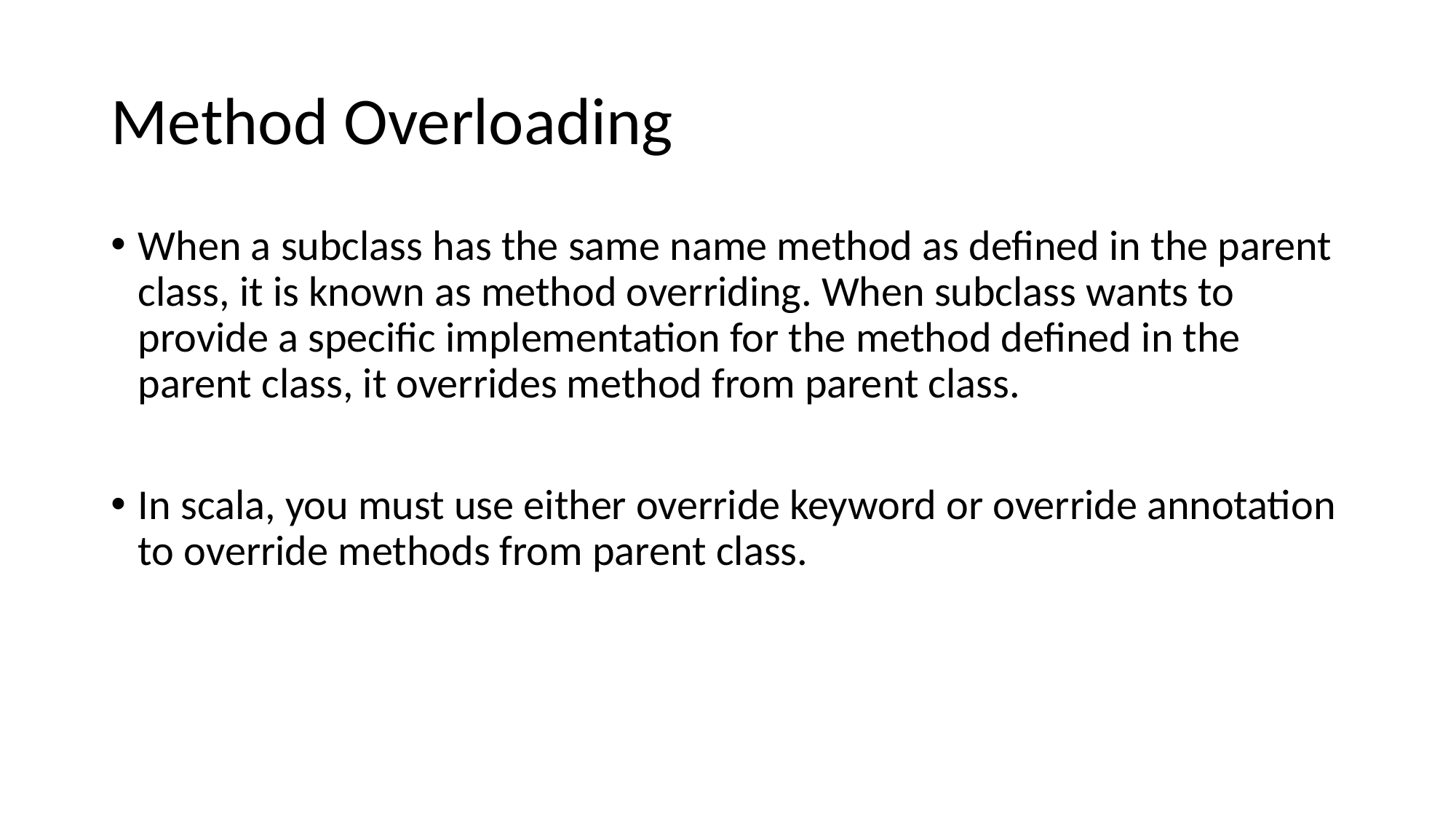

# Method Overloading
When a subclass has the same name method as defined in the parent class, it is known as method overriding. When subclass wants to provide a specific implementation for the method defined in the parent class, it overrides method from parent class.

In scala, you must use either override keyword or override annotation to override methods from parent class.